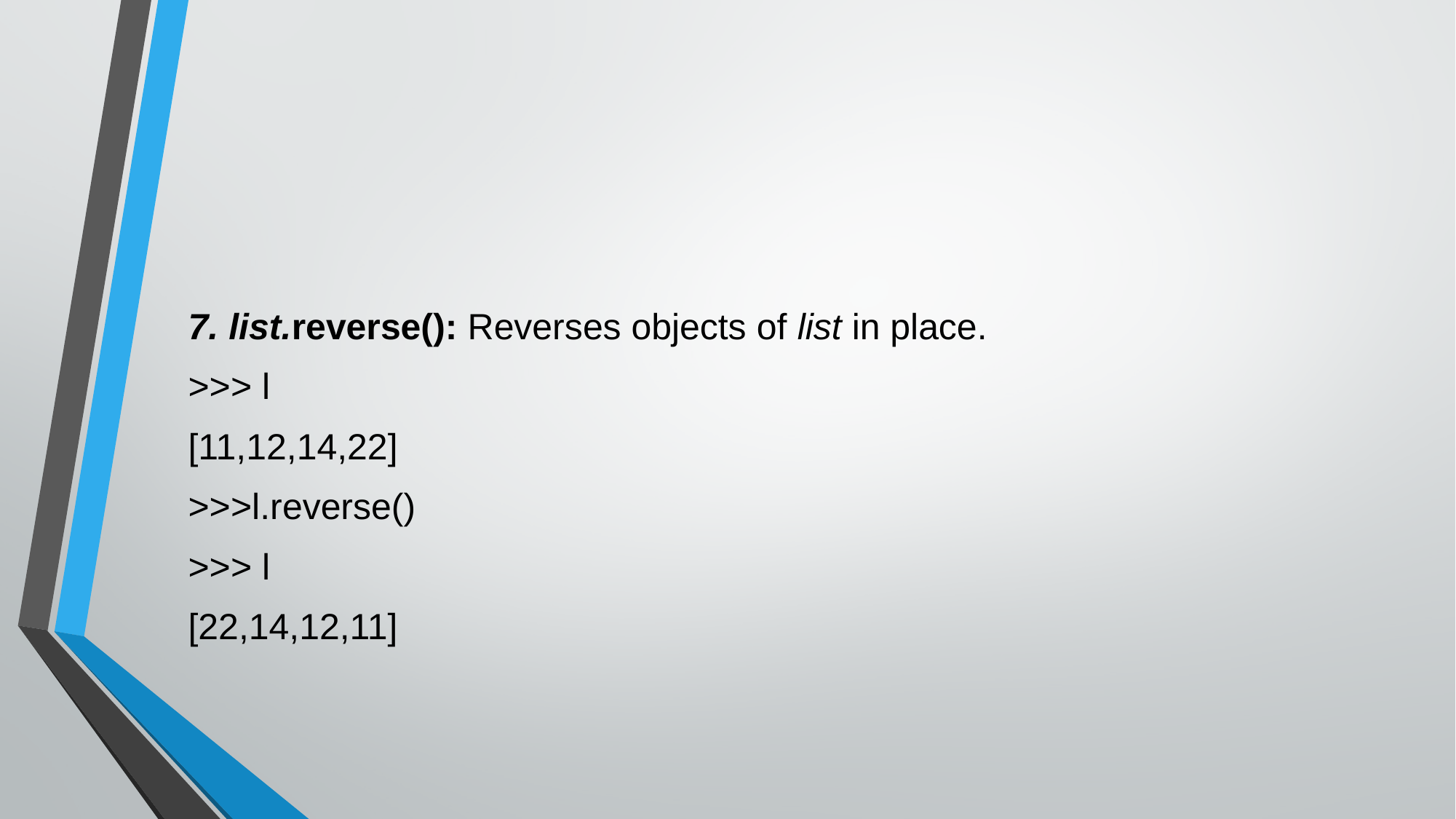

#
7. list.reverse(): Reverses objects of list in place.
>>> l
[11,12,14,22]
>>>l.reverse()
>>> l
[22,14,12,11]